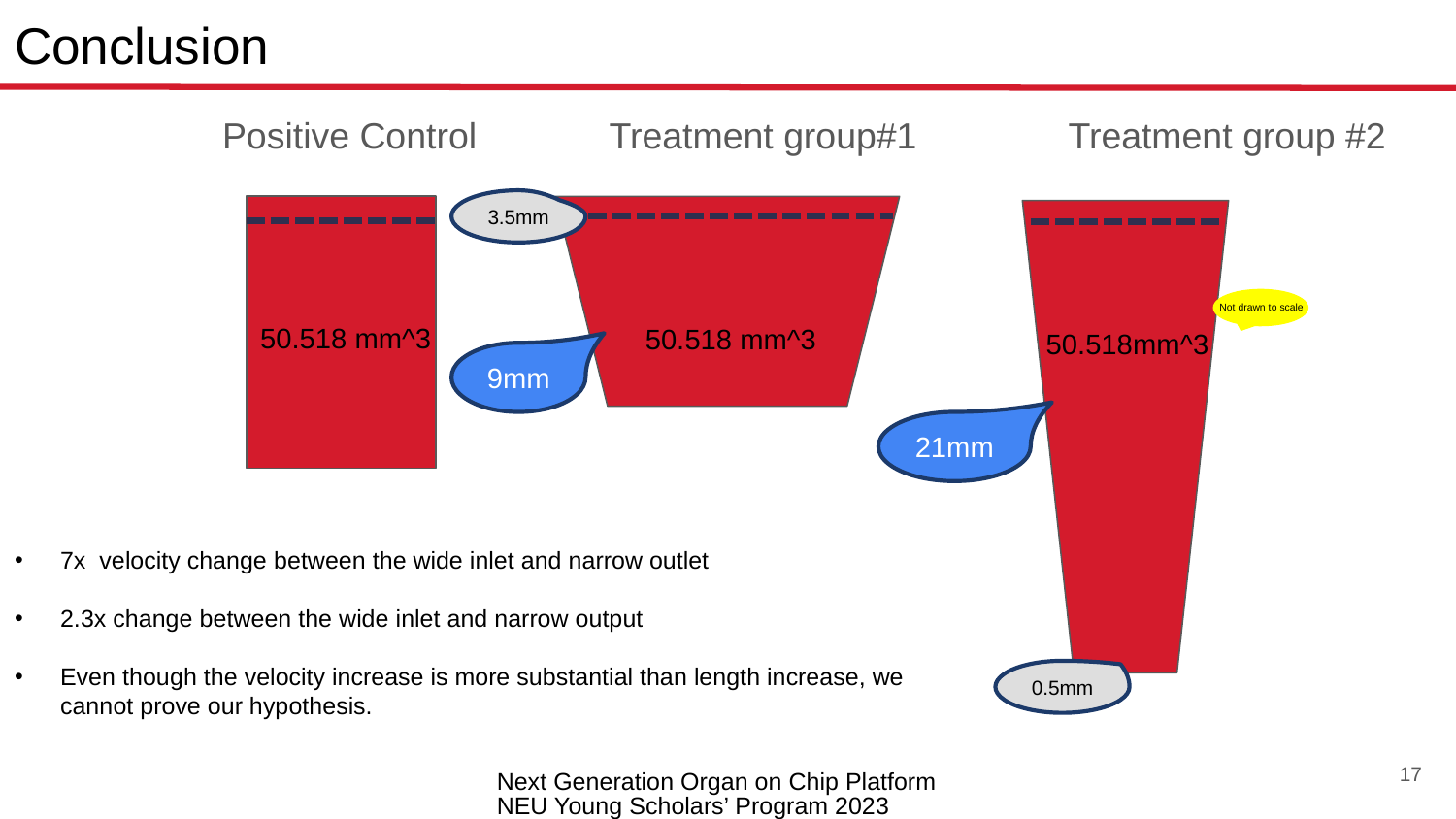

# Conclusion
  Positive Control             Treatment group#1               Treatment group #2

3.5mm

Not drawn to scale

50.518 mm^3
50.518 mm^3
50.518mm^3
9mm
21mm
7x  velocity change between the wide inlet and narrow outlet

2.3x change between the wide inlet and narrow output

Even though the velocity increase is more substantial than length increase, we cannot prove our hypothesis.

0.5mm
17
Next Generation Organ on Chip Platform NEU Young Scholars’ Program 2023